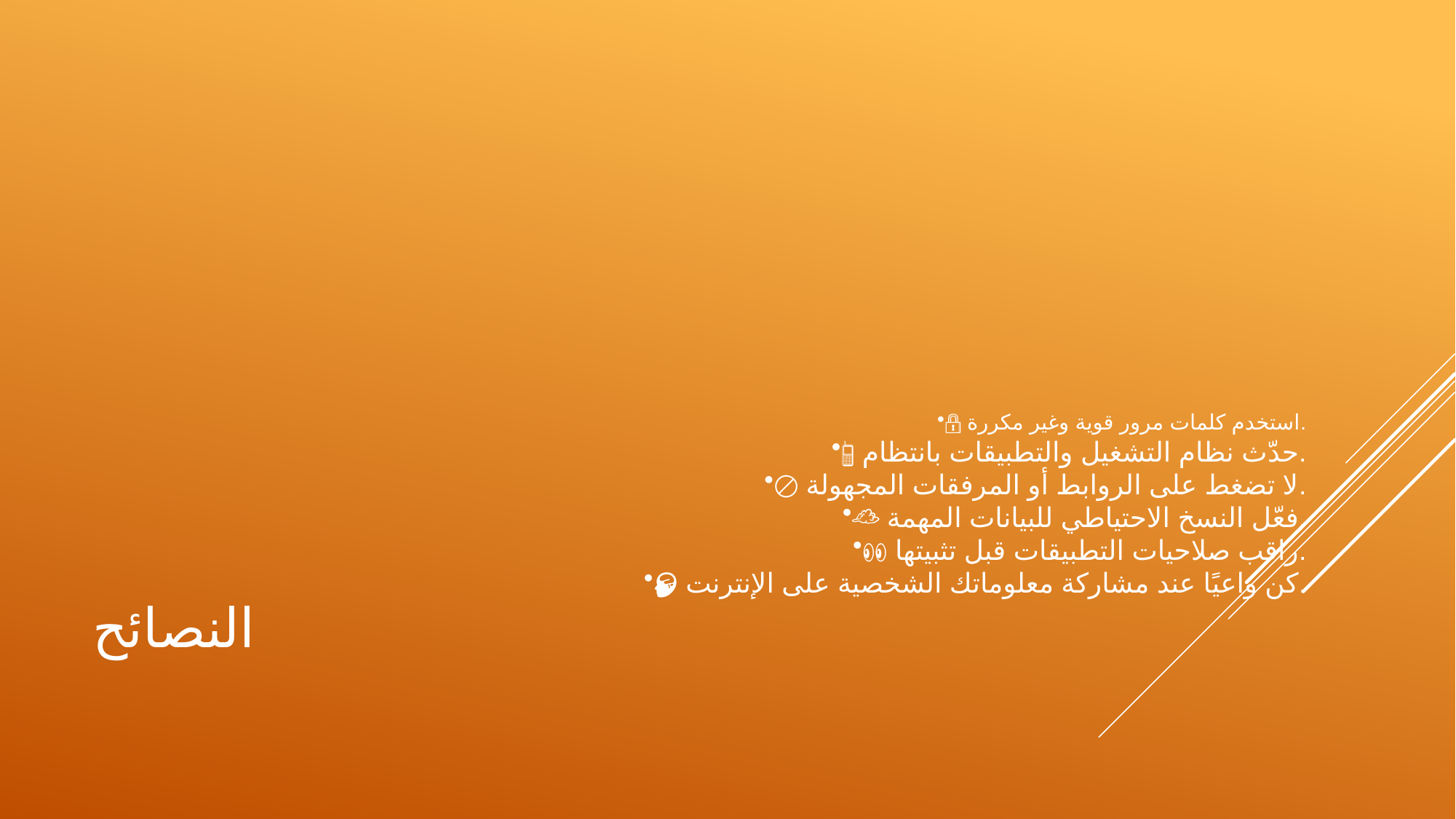

🔒 استخدم كلمات مرور قوية وغير مكررة.
📱 حدّث نظام التشغيل والتطبيقات بانتظام.
🚫 لا تضغط على الروابط أو المرفقات المجهولة.
☁️ فعّل النسخ الاحتياطي للبيانات المهمة.
👀 راقب صلاحيات التطبيقات قبل تثبيتها.
🧠 كن واعيًا عند مشاركة معلوماتك الشخصية على الإنترنت.
# النصائح